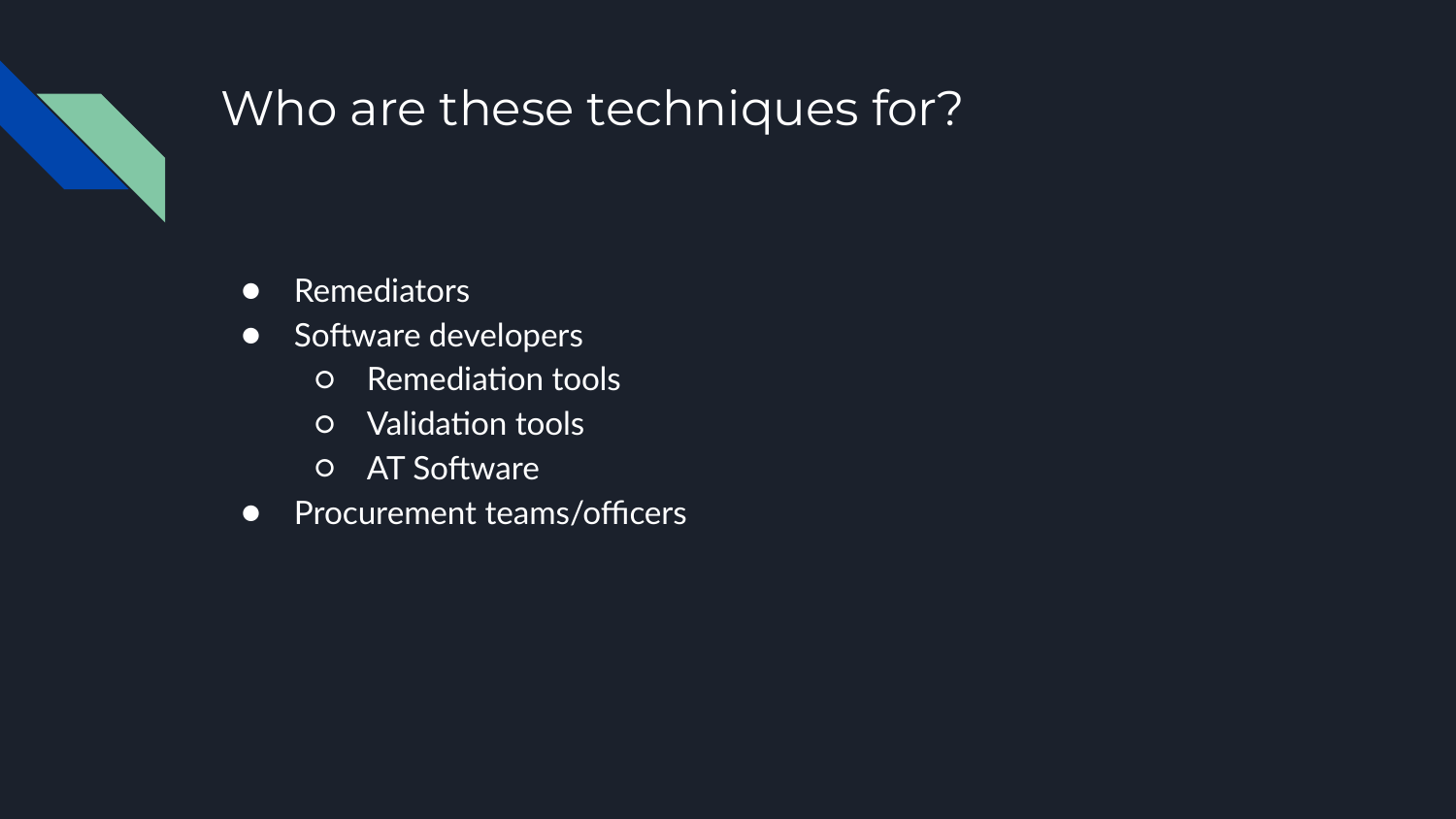

# Who are these techniques for?
Remediators
Software developers
Remediation tools
Validation tools
AT Software
Procurement teams/officers